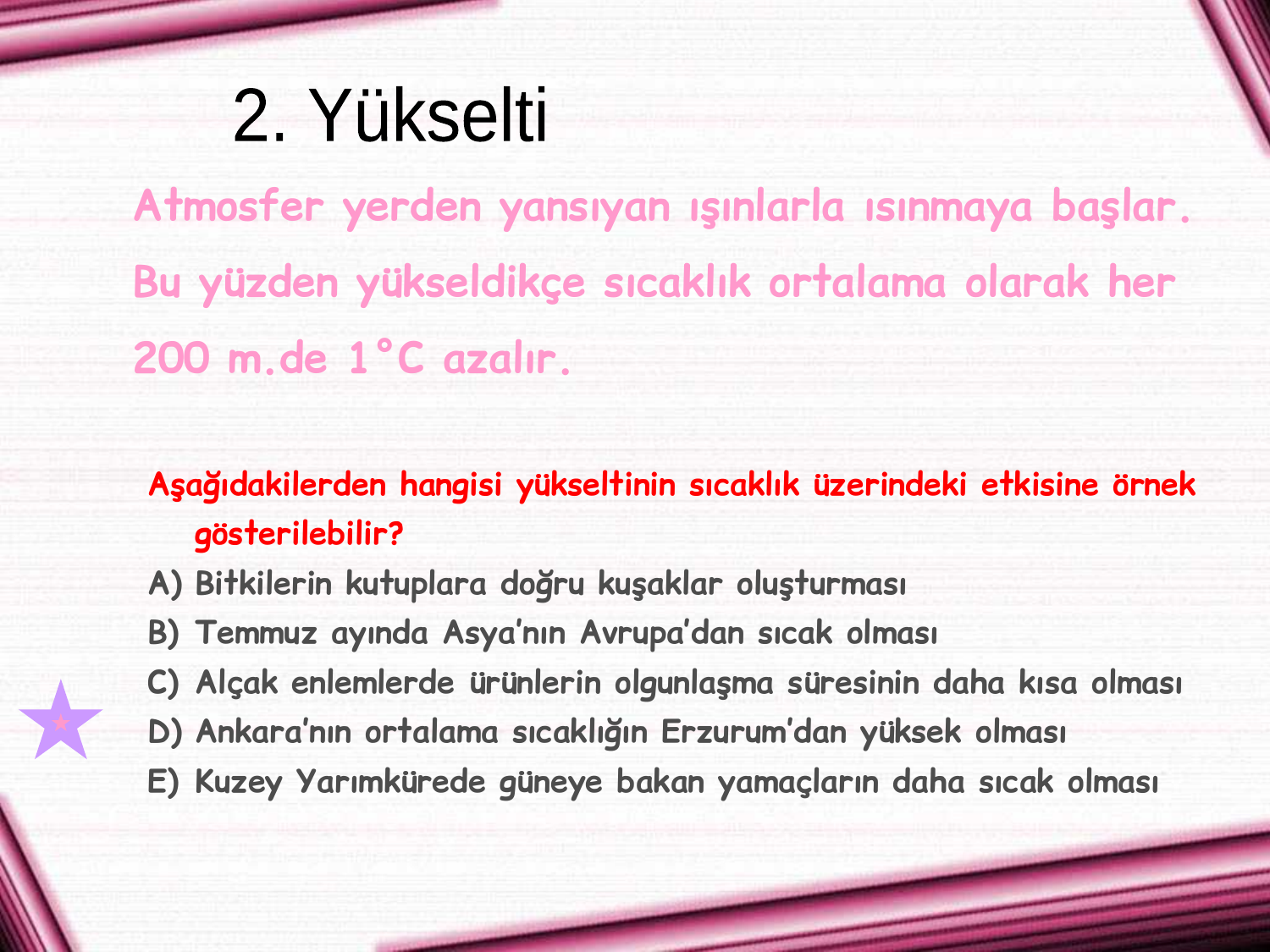

2. Yükselti
Atmosfer yerden yansıyan ışınlarla ısınmaya başlar. Bu yüzden yükseldikçe sıcaklık ortalama olarak her 200 m.de 1°C azalır.
Aşağıdakilerden hangisi yükseltinin sıcaklık üzerindeki etkisine örnek gösterilebilir?
Bitkilerin kutuplara doğru kuşaklar oluşturması
B)	Temmuz ayında Asya’nın Avrupa’dan sıcak olması
Alçak enlemlerde ürünlerin olgunlaşma süresinin daha kısa olması
Ankara’nın ortalama sıcaklığın Erzurum’dan yüksek olması
E)	Kuzey Yarımkürede güneye bakan yamaçların daha sıcak olması